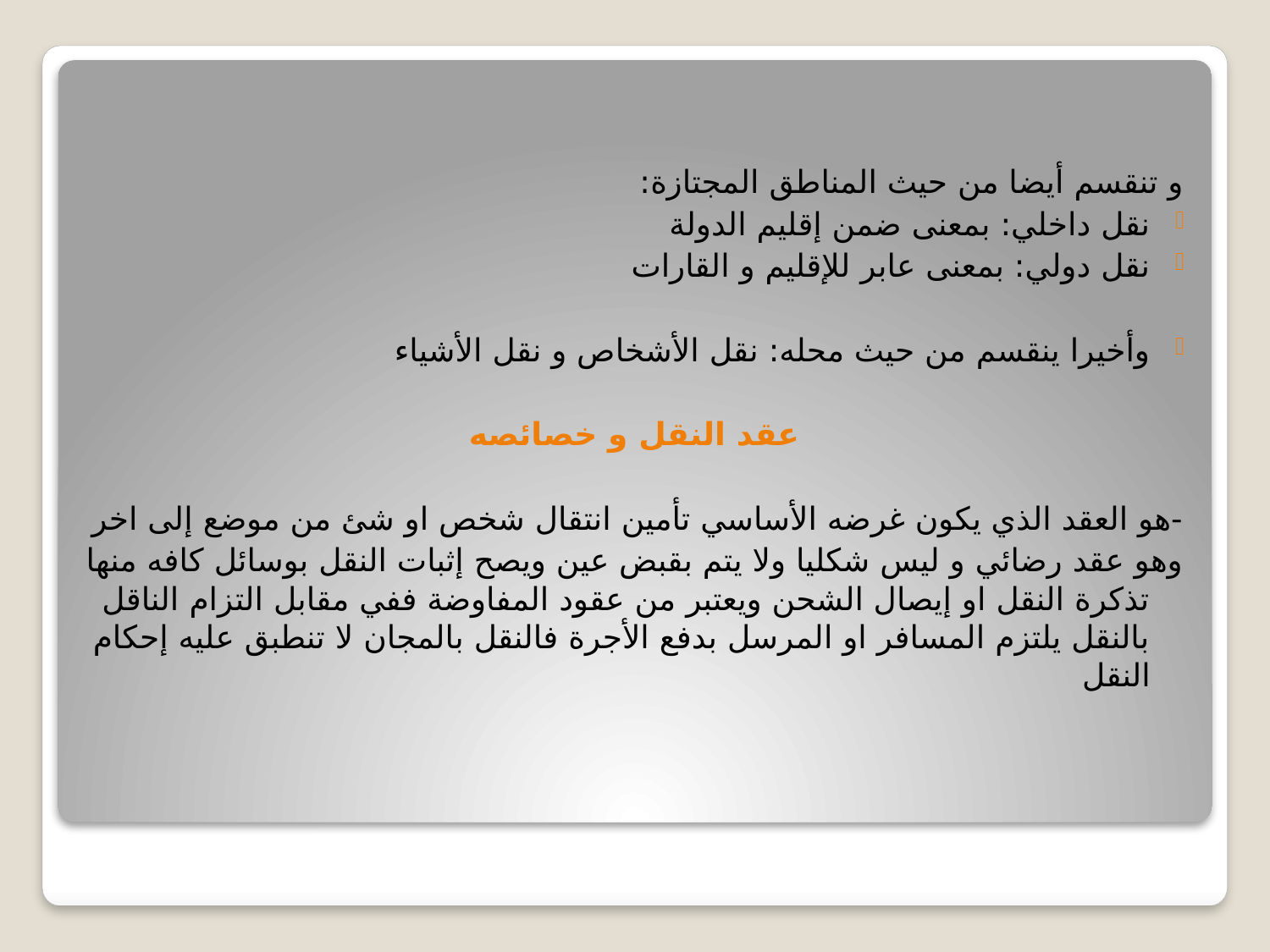

و تنقسم أيضا من حيث المناطق المجتازة:
نقل داخلي: بمعنى ضمن إقليم الدولة
نقل دولي: بمعنى عابر للإقليم و القارات

وأخيرا ينقسم من حيث محله: نقل الأشخاص و نقل الأشياء

عقد النقل و خصائصه

-هو العقد الذي يكون غرضه الأساسي تأمين انتقال شخص او شئ من موضع إلى اخر
وهو عقد رضائي و ليس شكليا ولا يتم بقبض عين ويصح إثبات النقل بوسائل كافه منها تذكرة النقل او إيصال الشحن ويعتبر من عقود المفاوضة ففي مقابل التزام الناقل بالنقل يلتزم المسافر او المرسل بدفع الأجرة فالنقل بالمجان لا تنطبق عليه إحكام النقل